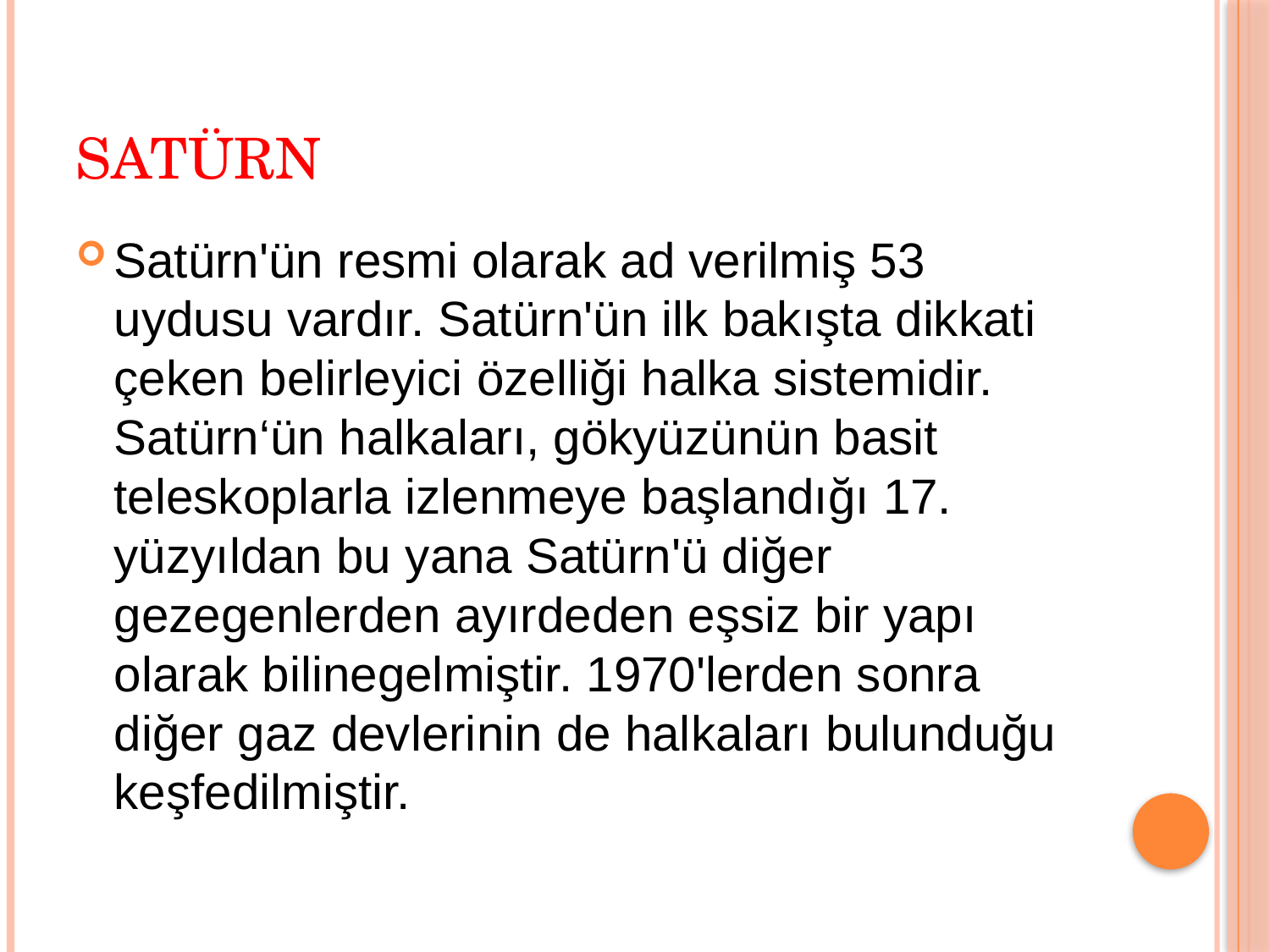

# satürn
Satürn'ün resmi olarak ad verilmiş 53 uydusu vardır. Satürn'ün ilk bakışta dikkati çeken belirleyici özelliği halka sistemidir. Satürn‘ün halkaları, gökyüzünün basit teleskoplarla izlenmeye başlandığı 17. yüzyıldan bu yana Satürn'ü diğer gezegenlerden ayırdeden eşsiz bir yapı olarak bilinegelmiştir. 1970'lerden sonra diğer gaz devlerinin de halkaları bulunduğu keşfedilmiştir.